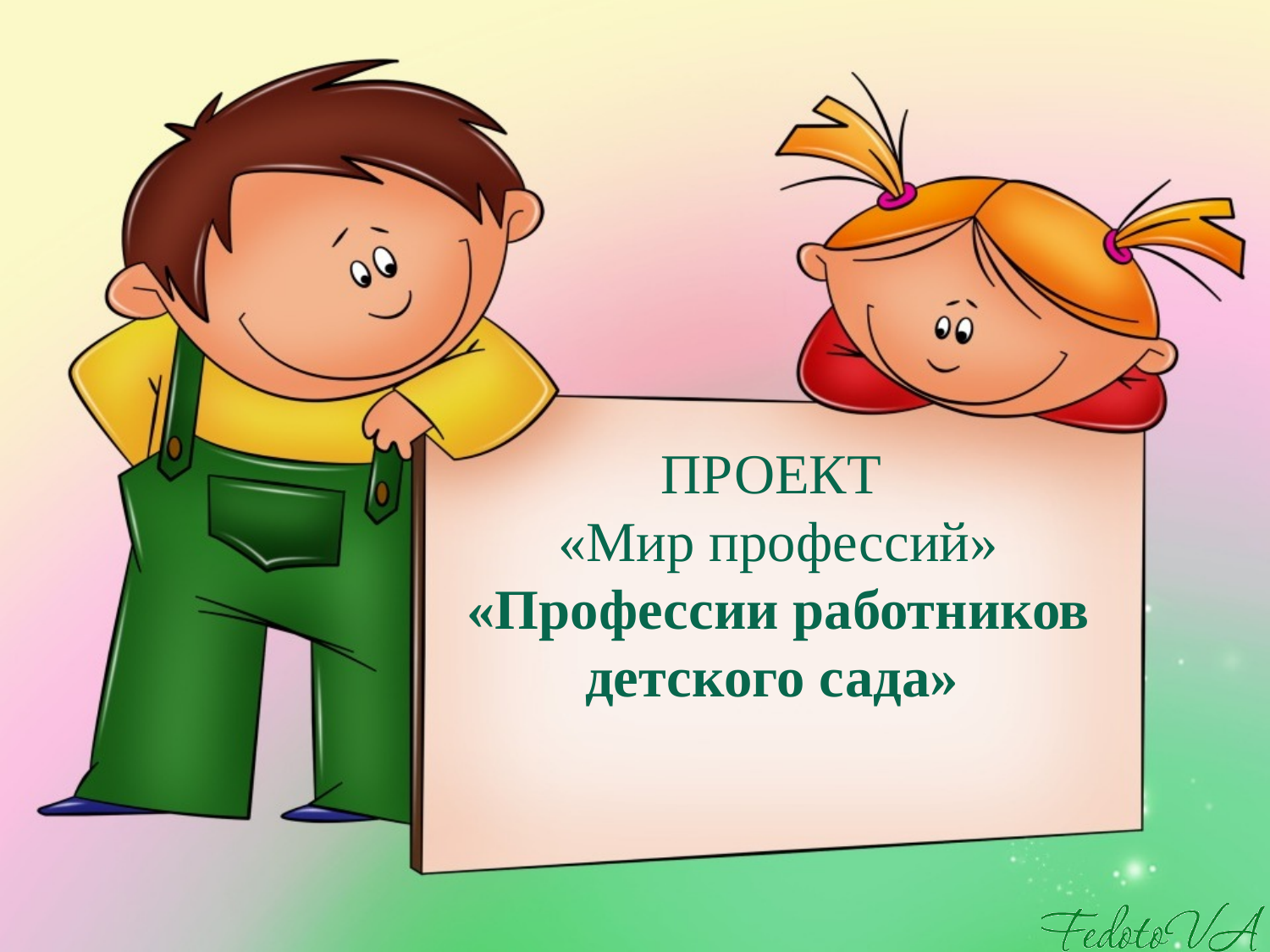

# ПРОЕКТ «Мир профессий» «Профессии работников детского сада»